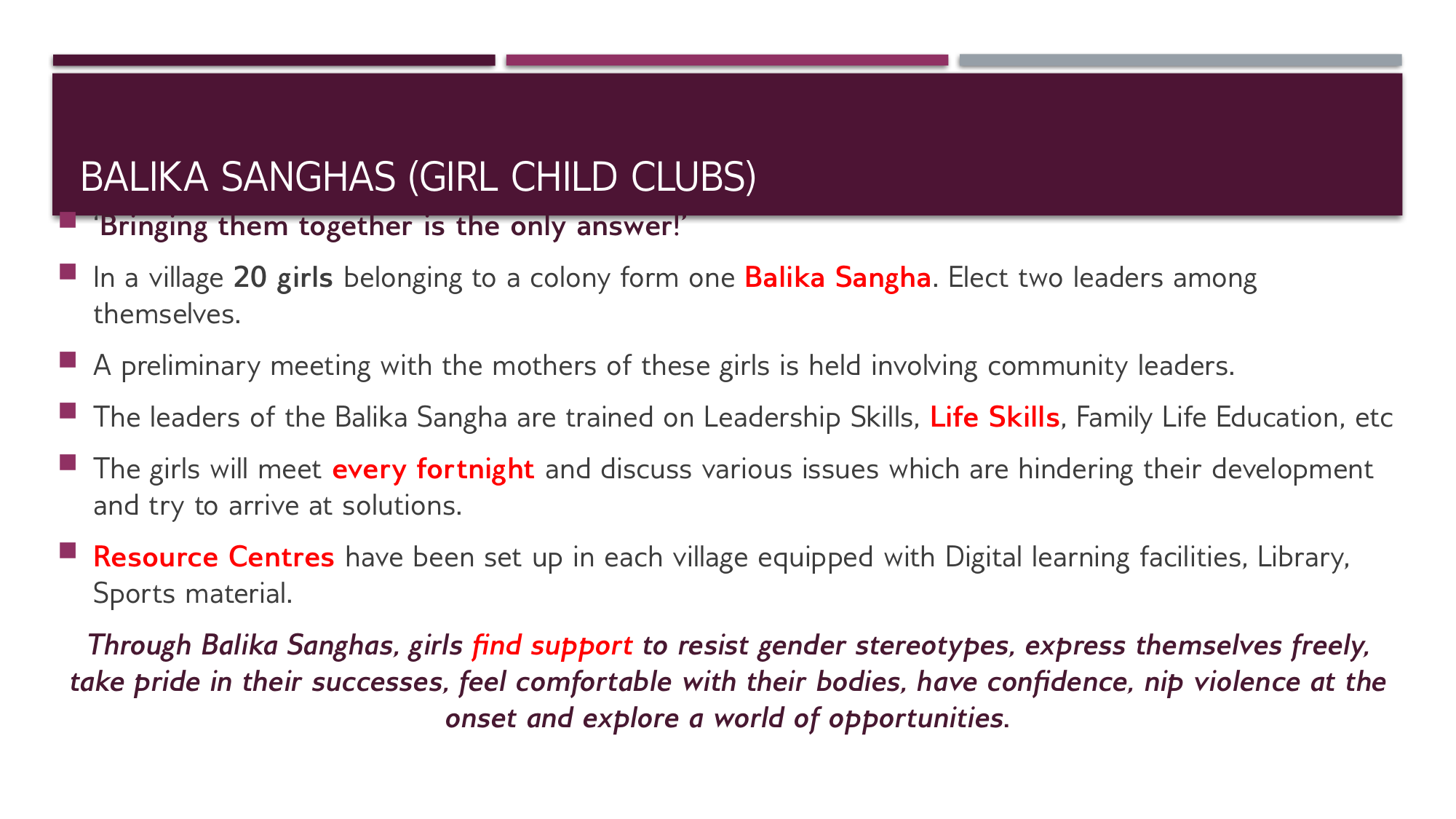

# BALIKA SANGHAS (GIRL CHILD CLUBS)
‘Bringing them together is the only answer!’
In a village 20 girls belonging to a colony form one Balika Sangha. Elect two leaders among themselves.
A preliminary meeting with the mothers of these girls is held involving community leaders.
The leaders of the Balika Sangha are trained on Leadership Skills, Life Skills, Family Life Education, etc
The girls will meet every fortnight and discuss various issues which are hindering their development and try to arrive at solutions.
Resource Centres have been set up in each village equipped with Digital learning facilities, Library, Sports material.
Through Balika Sanghas, girls find support to resist gender stereotypes, express themselves freely, take pride in their successes, feel comfortable with their bodies, have confidence, nip violence at the onset and explore a world of opportunities.